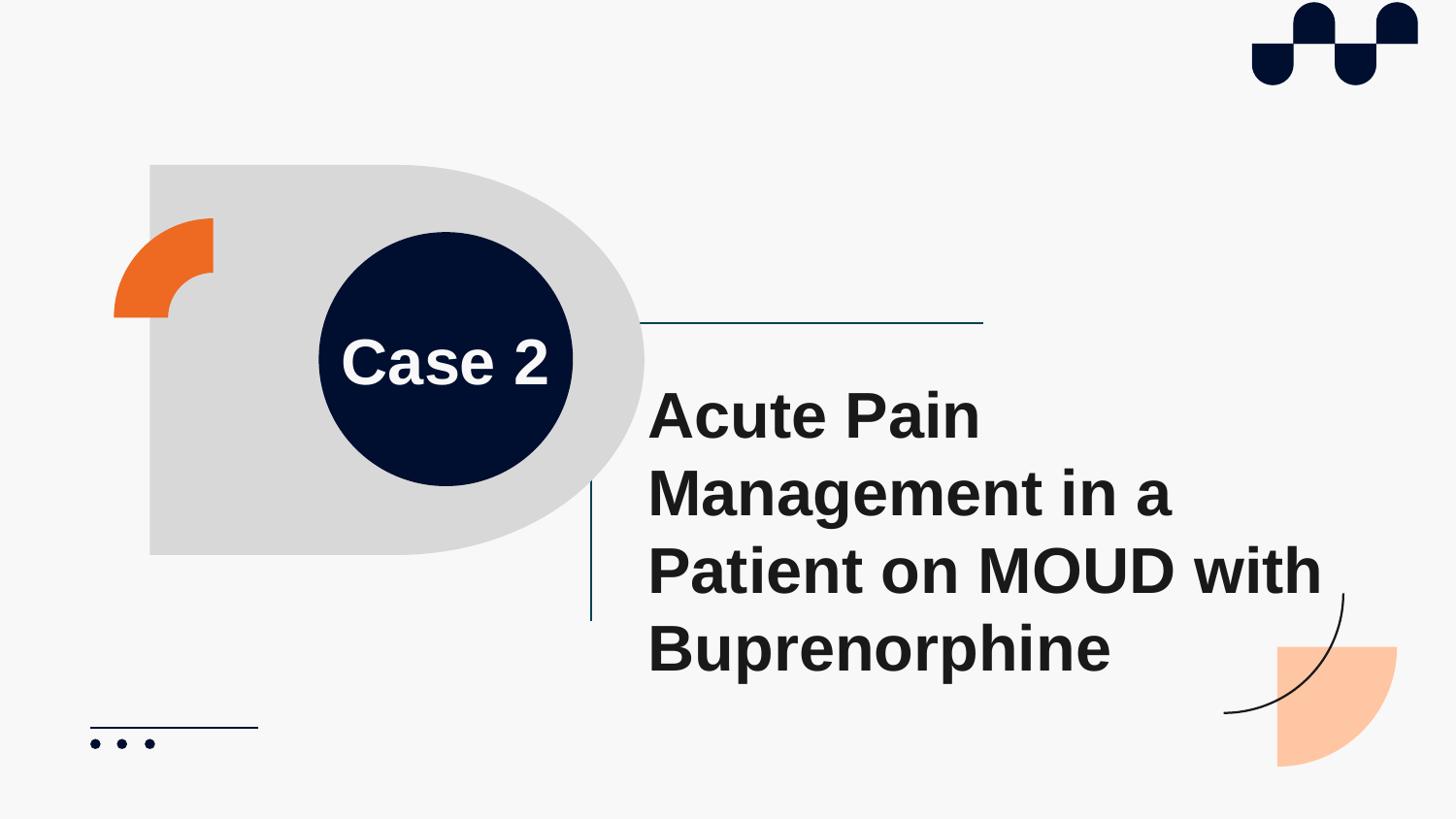

Case 2

# Acute Pain Management in a Patient on MOUD with Buprenorphine